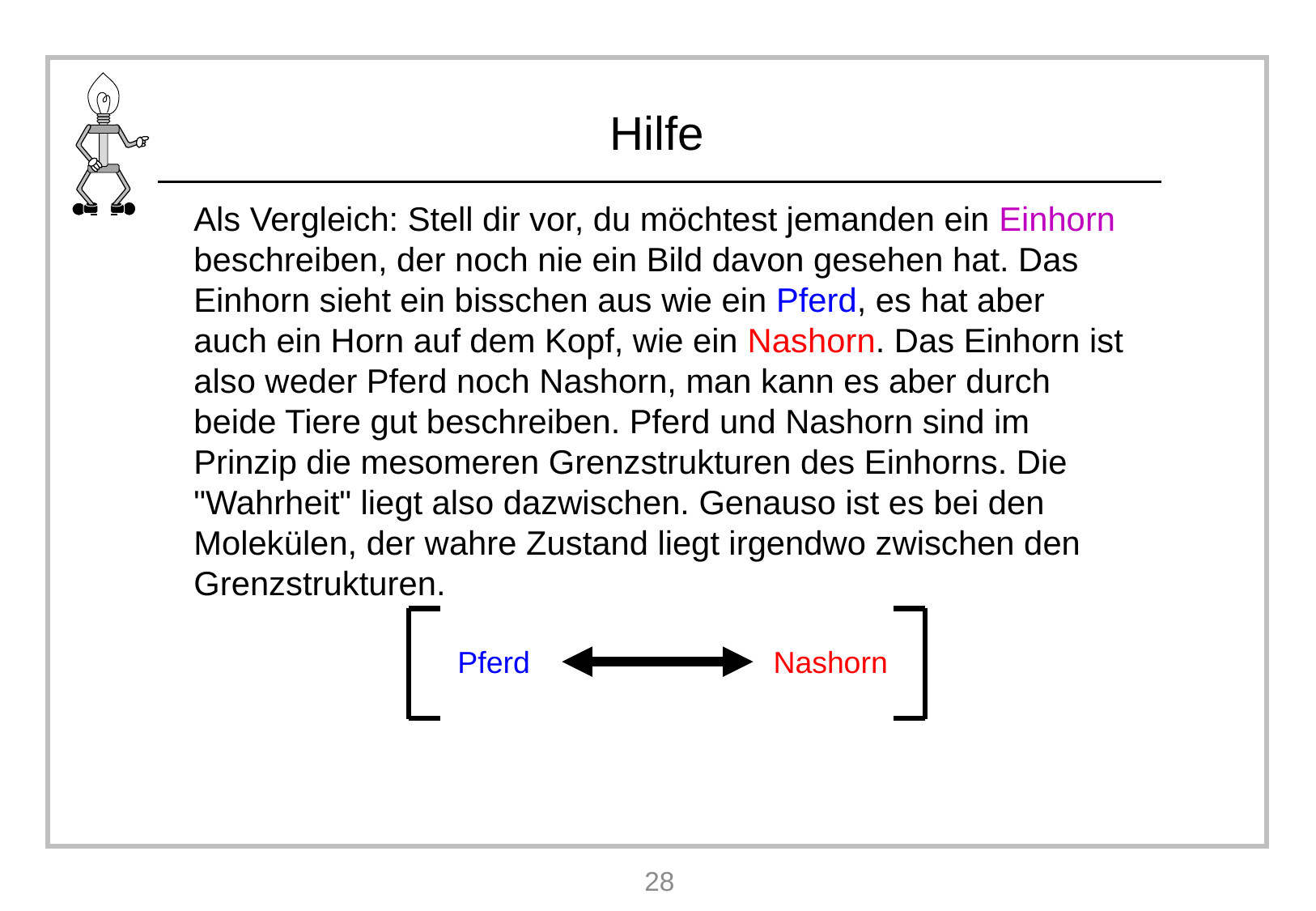

Als Vergleich: Stell dir vor, du möchtest jemanden ein Einhorn beschreiben, der noch nie ein Bild davon gesehen hat. Das Einhorn sieht ein bisschen aus wie ein Pferd, es hat aber auch ein Horn auf dem Kopf, wie ein Nashorn. Das Einhorn ist also weder Pferd noch Nashorn, man kann es aber durch beide Tiere gut beschreiben. Pferd und Nashorn sind im Prinzip die mesomeren Grenzstrukturen des Einhorns. Die "Wahrheit" liegt also dazwischen. Genauso ist es bei den Molekülen, der wahre Zustand liegt irgendwo zwischen den Grenzstrukturen.

Nashorn
Pferd
28